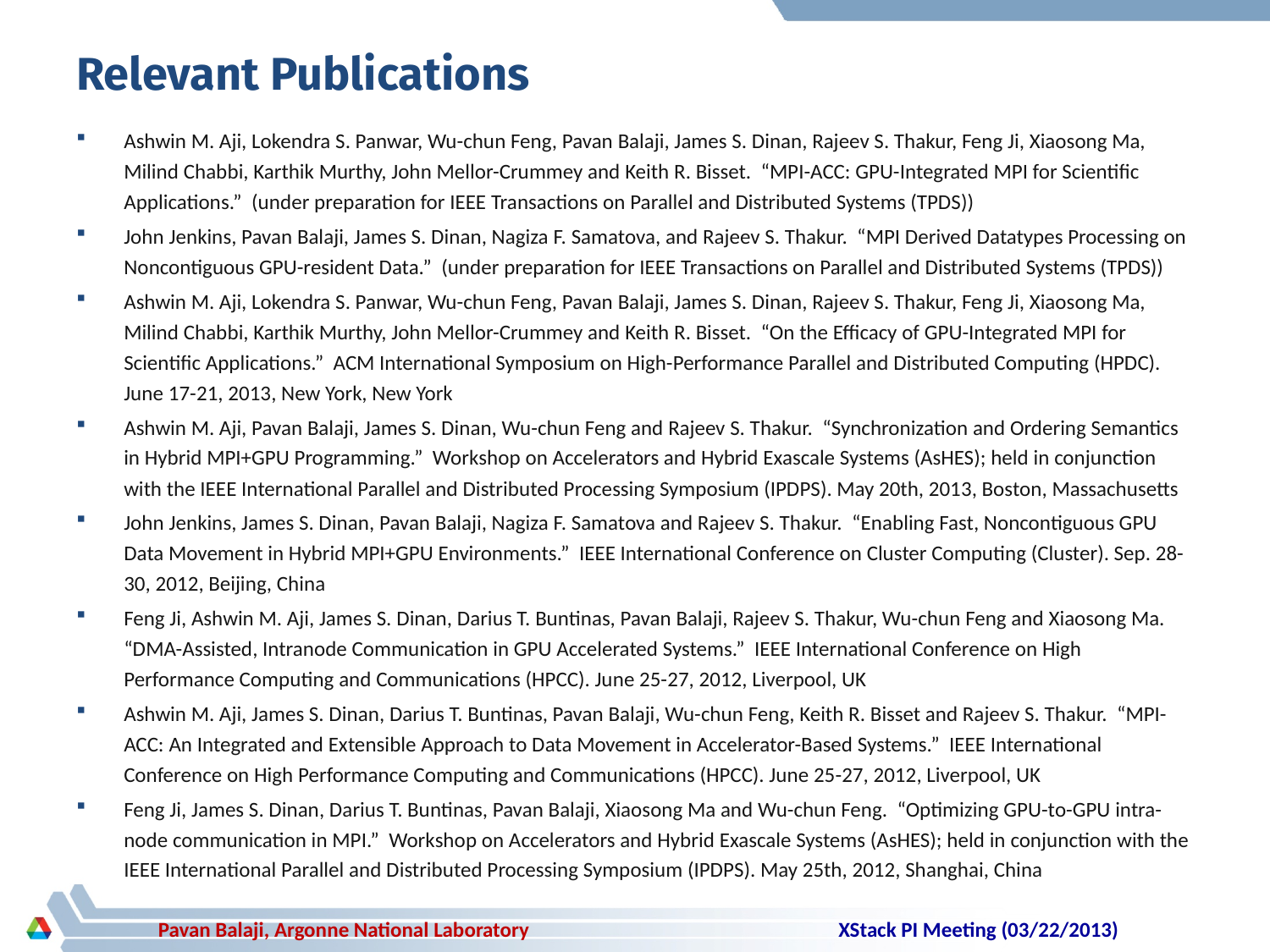

# Relevant Publications
Ashwin M. Aji, Lokendra S. Panwar, Wu-chun Feng, Pavan Balaji, James S. Dinan, Rajeev S. Thakur, Feng Ji, Xiaosong Ma, Milind Chabbi, Karthik Murthy, John Mellor-Crummey and Keith R. Bisset.  “MPI-ACC: GPU-Integrated MPI for Scientific Applications.”  (under preparation for IEEE Transactions on Parallel and Distributed Systems (TPDS))
John Jenkins, Pavan Balaji, James S. Dinan, Nagiza F. Samatova, and Rajeev S. Thakur.  “MPI Derived Datatypes Processing on Noncontiguous GPU-resident Data.”  (under preparation for IEEE Transactions on Parallel and Distributed Systems (TPDS))
Ashwin M. Aji, Lokendra S. Panwar, Wu-chun Feng, Pavan Balaji, James S. Dinan, Rajeev S. Thakur, Feng Ji, Xiaosong Ma, Milind Chabbi, Karthik Murthy, John Mellor-Crummey and Keith R. Bisset.  “On the Efficacy of GPU-Integrated MPI for Scientific Applications.”  ACM International Symposium on High-Performance Parallel and Distributed Computing (HPDC).  June 17-21, 2013, New York, New York
Ashwin M. Aji, Pavan Balaji, James S. Dinan, Wu-chun Feng and Rajeev S. Thakur.  “Synchronization and Ordering Semantics in Hybrid MPI+GPU Programming.”  Workshop on Accelerators and Hybrid Exascale Systems (AsHES); held in conjunction with the IEEE International Parallel and Distributed Processing Symposium (IPDPS). May 20th, 2013, Boston, Massachusetts
John Jenkins, James S. Dinan, Pavan Balaji, Nagiza F. Samatova and Rajeev S. Thakur.  “Enabling Fast, Noncontiguous GPU Data Movement in Hybrid MPI+GPU Environments.”  IEEE International Conference on Cluster Computing (Cluster). Sep. 28-30, 2012, Beijing, China
Feng Ji, Ashwin M. Aji, James S. Dinan, Darius T. Buntinas, Pavan Balaji, Rajeev S. Thakur, Wu-chun Feng and Xiaosong Ma.  “DMA-Assisted, Intranode Communication in GPU Accelerated Systems.”  IEEE International Conference on High Performance Computing and Communications (HPCC). June 25-27, 2012, Liverpool, UK
Ashwin M. Aji, James S. Dinan, Darius T. Buntinas, Pavan Balaji, Wu-chun Feng, Keith R. Bisset and Rajeev S. Thakur.  “MPI-ACC: An Integrated and Extensible Approach to Data Movement in Accelerator-Based Systems.”  IEEE International Conference on High Performance Computing and Communications (HPCC). June 25-27, 2012, Liverpool, UK
Feng Ji, James S. Dinan, Darius T. Buntinas, Pavan Balaji, Xiaosong Ma and Wu-chun Feng.  “Optimizing GPU-to-GPU intra-node communication in MPI.”  Workshop on Accelerators and Hybrid Exascale Systems (AsHES); held in conjunction with the IEEE International Parallel and Distributed Processing Symposium (IPDPS). May 25th, 2012, Shanghai, China
XStack PI Meeting (03/22/2013)